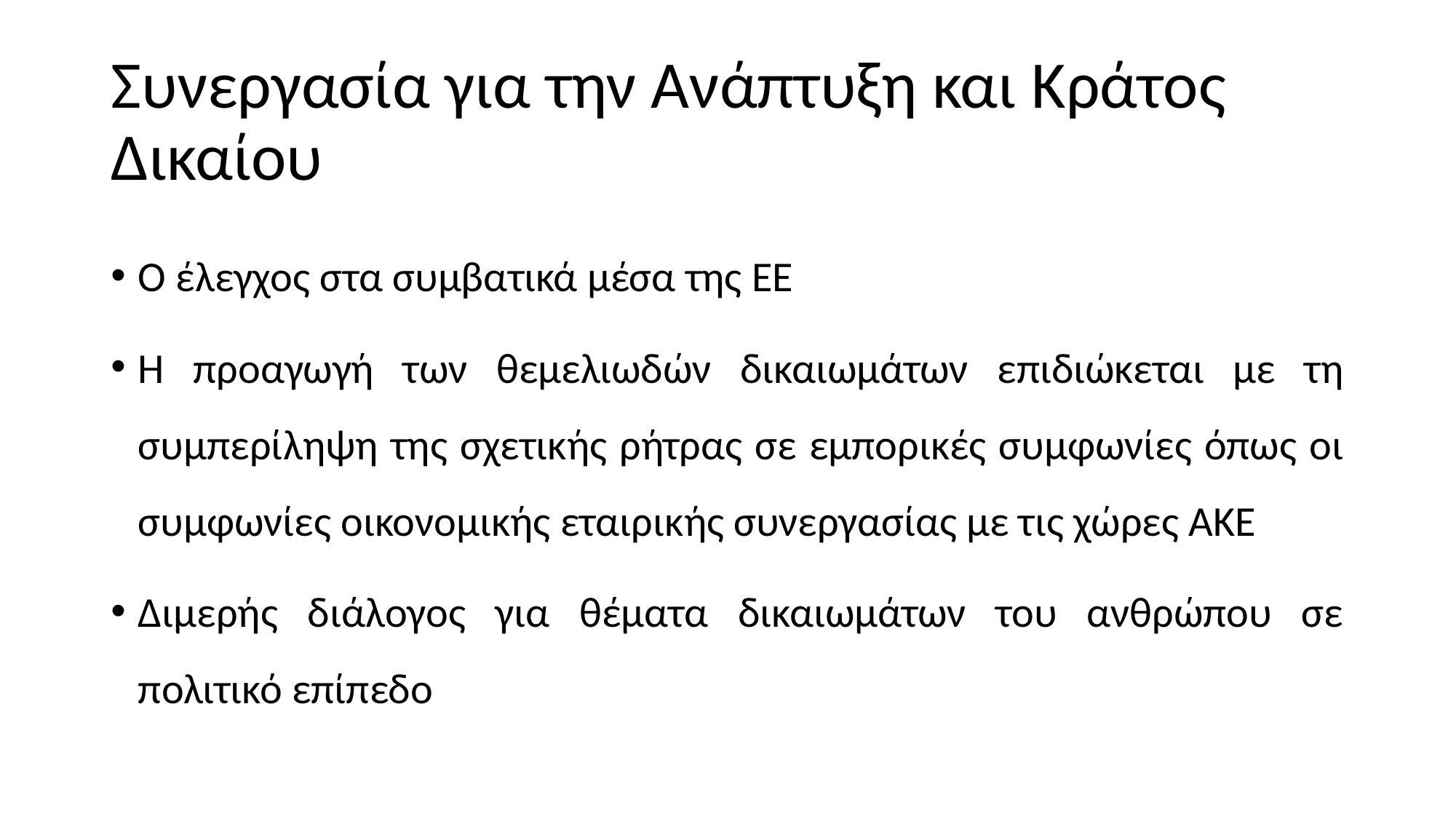

# Συνεργασία για την Ανάπτυξη και Κράτος Δικαίου
Ο έλεγχος στα συμβατικά μέσα της ΕΕ
Η προαγωγή των θεμελιωδών δικαιωμάτων επιδιώκεται με τη συμπερίληψη της σχετικής ρήτρας σε εμπορικές συμφωνίες όπως οι συμφωνίες οικονομικής εταιρικής συνεργασίας με τις χώρες ΑΚΕ
Διμερής διάλογος για θέματα δικαιωμάτων του ανθρώπου σε πολιτικό επίπεδο